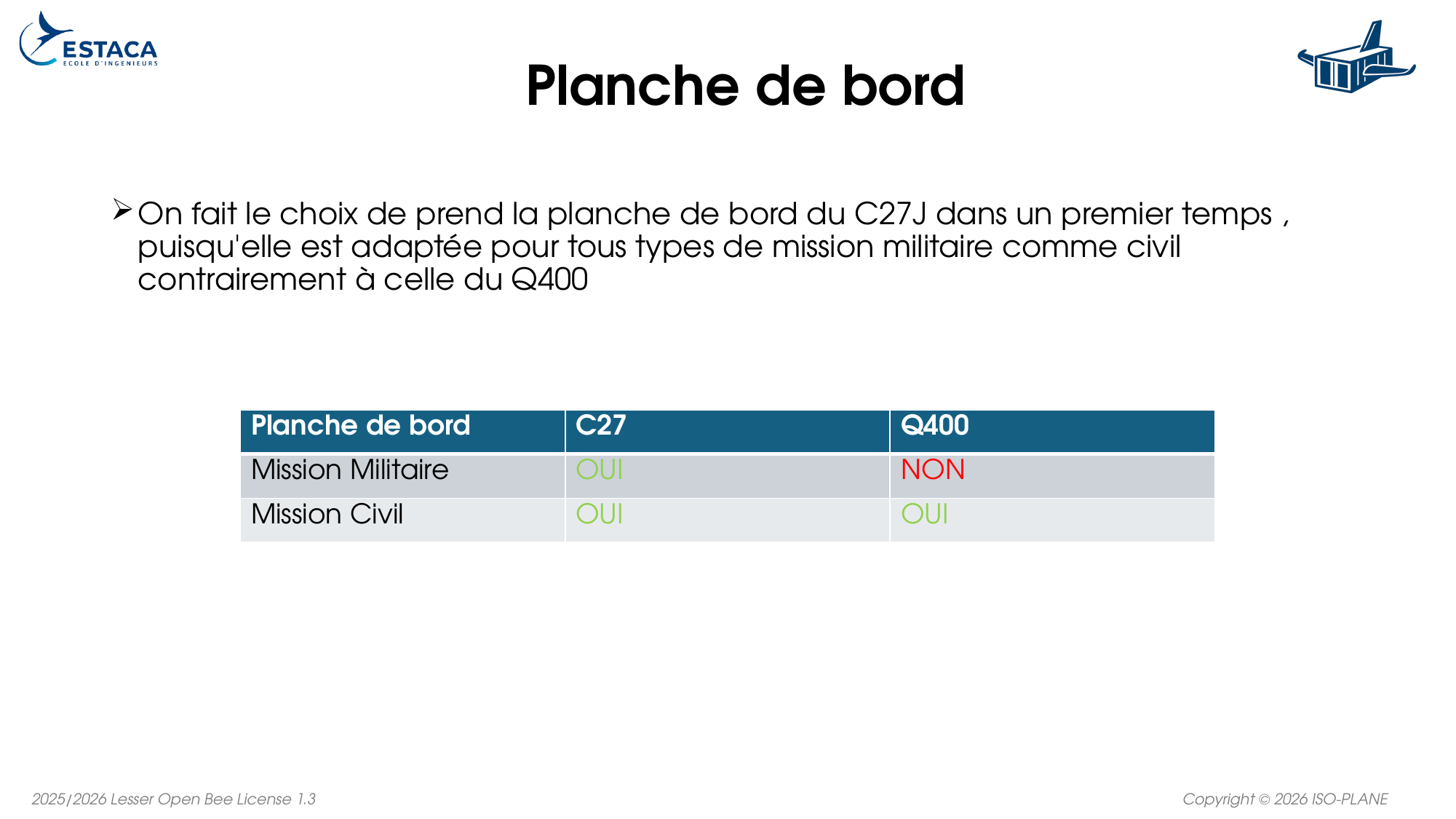

Planche de bord
On fait le choix de prend la planche de bord du C27J dans un premier temps , puisqu'elle est adaptée pour tous types de mission militaire comme civil contrairement à celle du Q400

| Planche de bord | C27 | Q400 |
| --- | --- | --- |
| Mission Militaire | OUI | NON |
| Mission Civil | OUI | OUI |